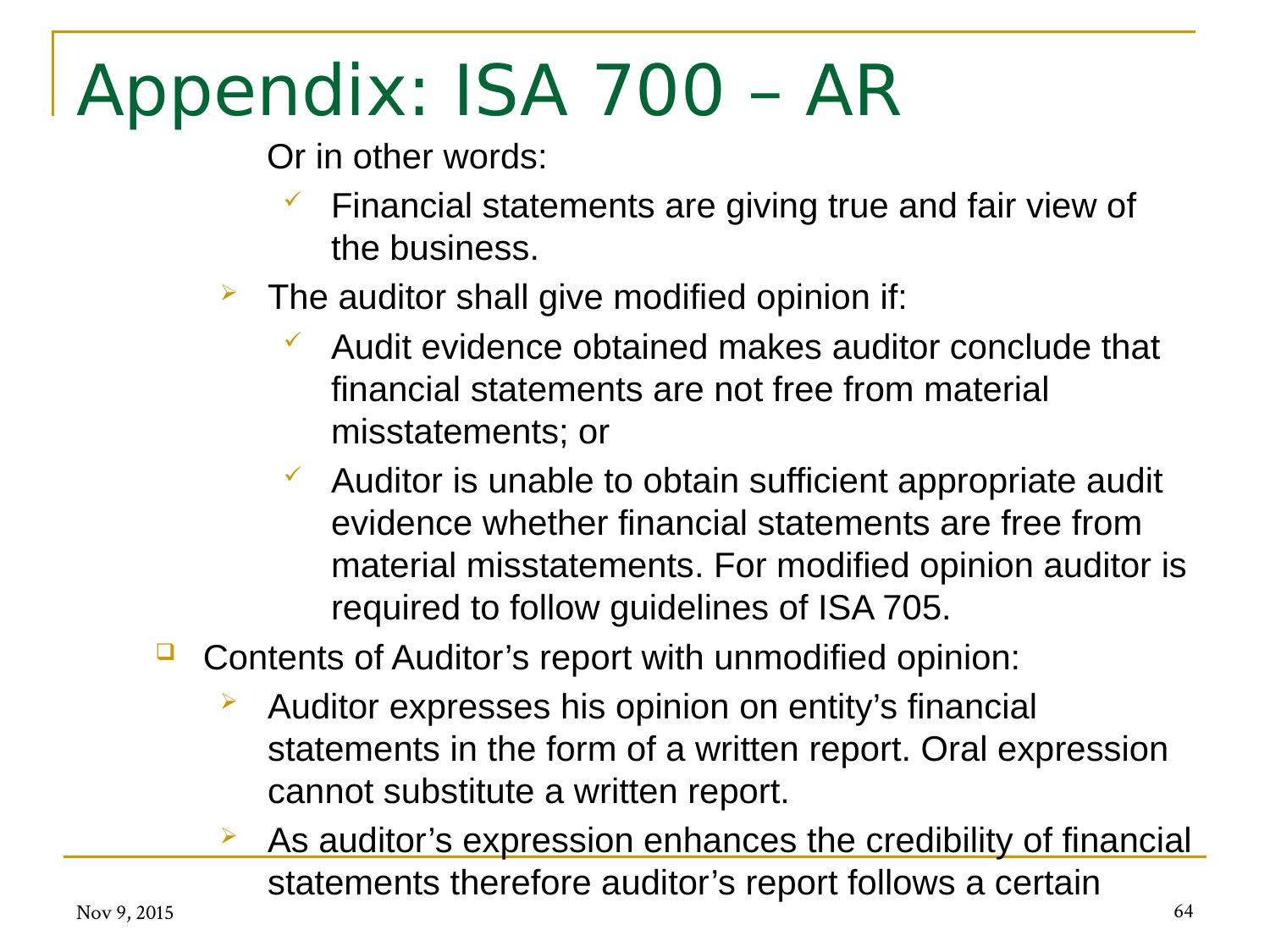

# Appendix: ISA 700 – AR
Or in other words:
Financial statements are giving true and fair view of the business.
The auditor shall give modified opinion if:
Audit evidence obtained makes auditor conclude that financial statements are not free from material misstatements; or
Auditor is unable to obtain sufficient appropriate audit evidence whether financial statements are free from material misstatements. For modified opinion auditor is required to follow guidelines of ISA 705.
Contents of Auditor’s report with unmodified opinion:
Auditor expresses his opinion on entity’s financial statements in the form of a written report. Oral expression cannot substitute a written report.
As auditor’s expression enhances the credibility of financial statements therefore auditor’s report follows a certain

Nov 9, 2015
64